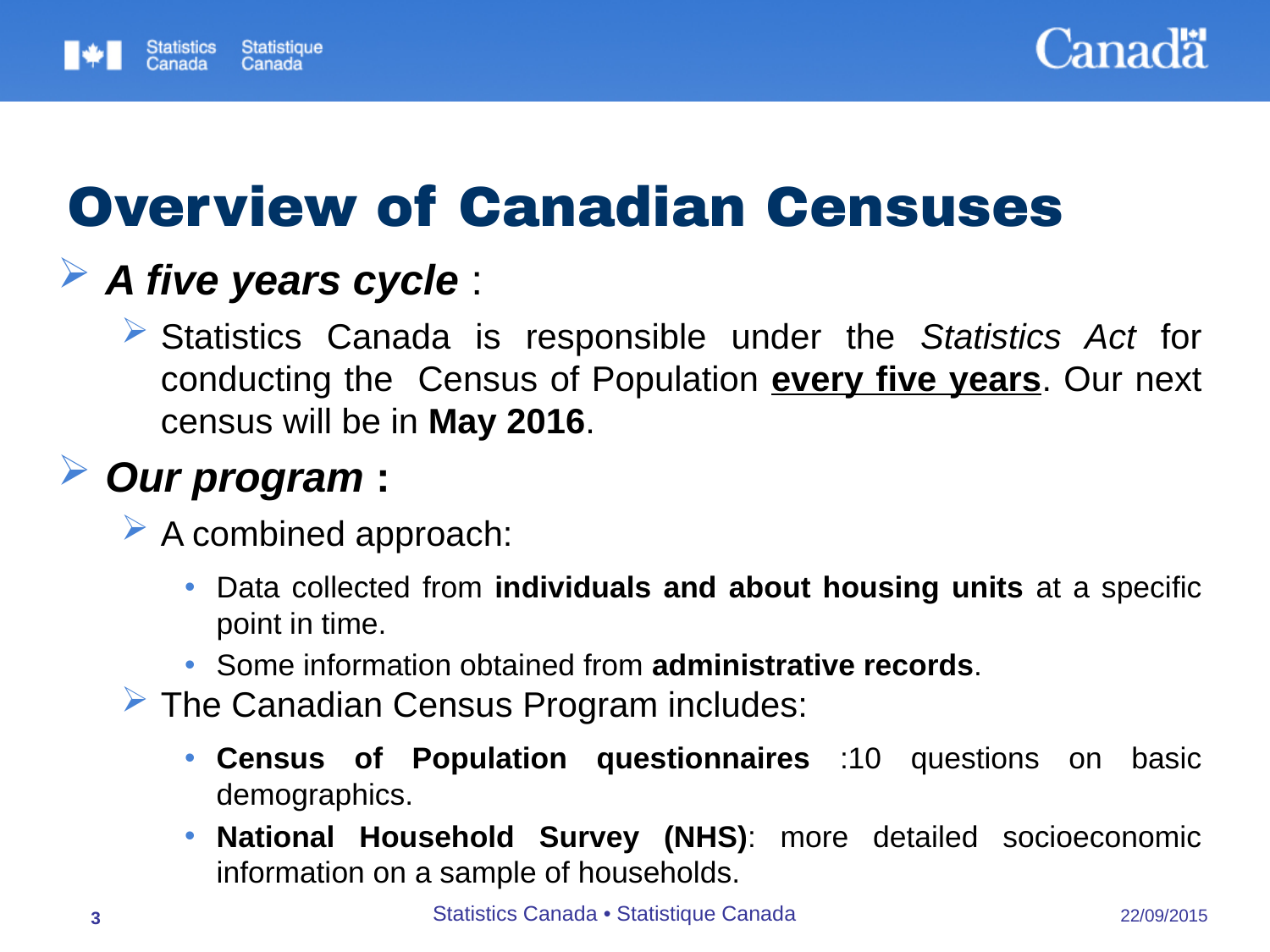

# Overview of Canadian Censuses
A five years cycle :
Statistics Canada is responsible under the Statistics Act for conducting the  Census of Population every five years. Our next census will be in May 2016.
Our program :
A combined approach:
Data collected from individuals and about housing units at a specific point in time.
Some information obtained from administrative records.
The Canadian Census Program includes:
Census of Population questionnaires :10 questions on basic demographics.
National Household Survey (NHS): more detailed socioeconomic information on a sample of households.
Statistics Canada • Statistique Canada
22/09/2015
3